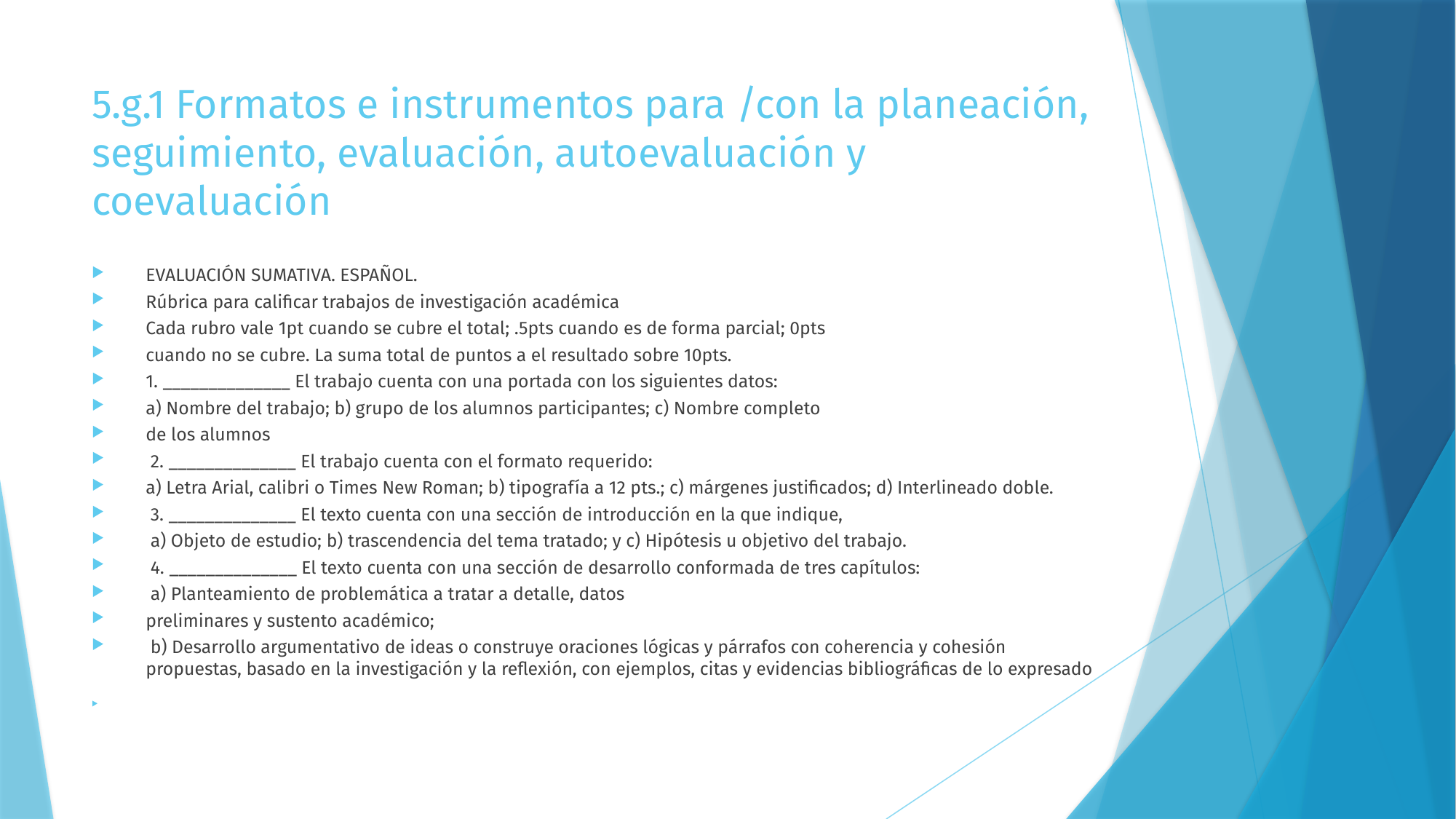

# 5.g.1 Formatos e instrumentos para /con la planeación, seguimiento, evaluación, autoevaluación y coevaluación
EVALUACIÓN SUMATIVA. ESPAÑOL.
Rúbrica para calificar trabajos de investigación académica
Cada rubro vale 1pt cuando se cubre el total; .5pts cuando es de forma parcial; 0pts
cuando no se cubre. La suma total de puntos a el resultado sobre 10pts.
1. ______________ El trabajo cuenta con una portada con los siguientes datos:
a) Nombre del trabajo; b) grupo de los alumnos participantes; c) Nombre completo
de los alumnos
 2. ______________ El trabajo cuenta con el formato requerido:
a) Letra Arial, calibri o Times New Roman; b) tipografía a 12 pts.; c) márgenes justificados; d) Interlineado doble.
 3. ______________ El texto cuenta con una sección de introducción en la que indique,
 a) Objeto de estudio; b) trascendencia del tema tratado; y c) Hipótesis u objetivo del trabajo.
 4. ______________ El texto cuenta con una sección de desarrollo conformada de tres capítulos:
 a) Planteamiento de problemática a tratar a detalle, datos
preliminares y sustento académico;
 b) Desarrollo argumentativo de ideas o construye oraciones lógicas y párrafos con coherencia y cohesión propuestas, basado en la investigación y la reflexión, con ejemplos, citas y evidencias bibliográficas de lo expresado